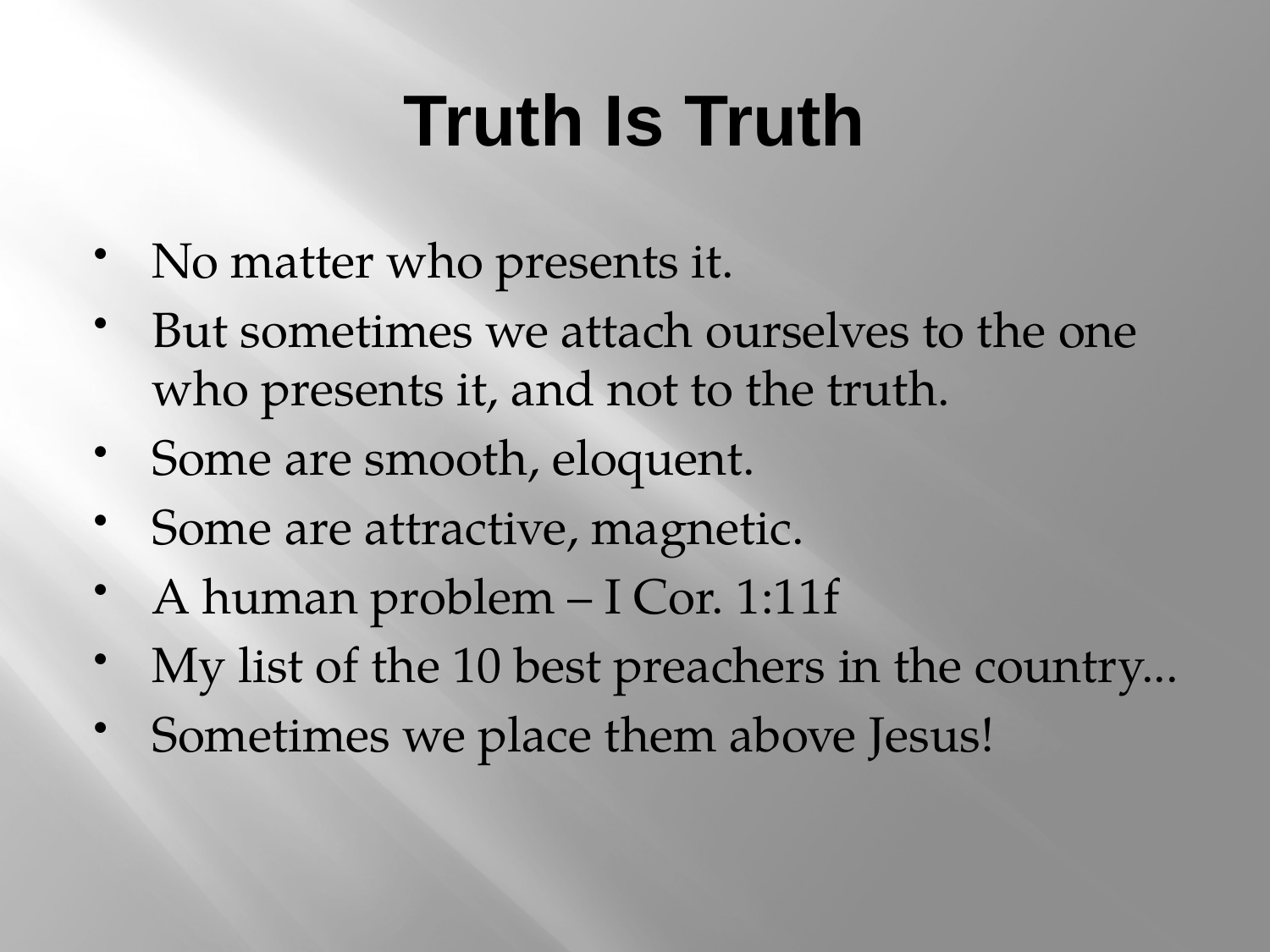

# Truth Is Truth
No matter who presents it.
But sometimes we attach ourselves to the one who presents it, and not to the truth.
Some are smooth, eloquent.
Some are attractive, magnetic.
A human problem – I Cor. 1:11f
My list of the 10 best preachers in the country...
Sometimes we place them above Jesus!